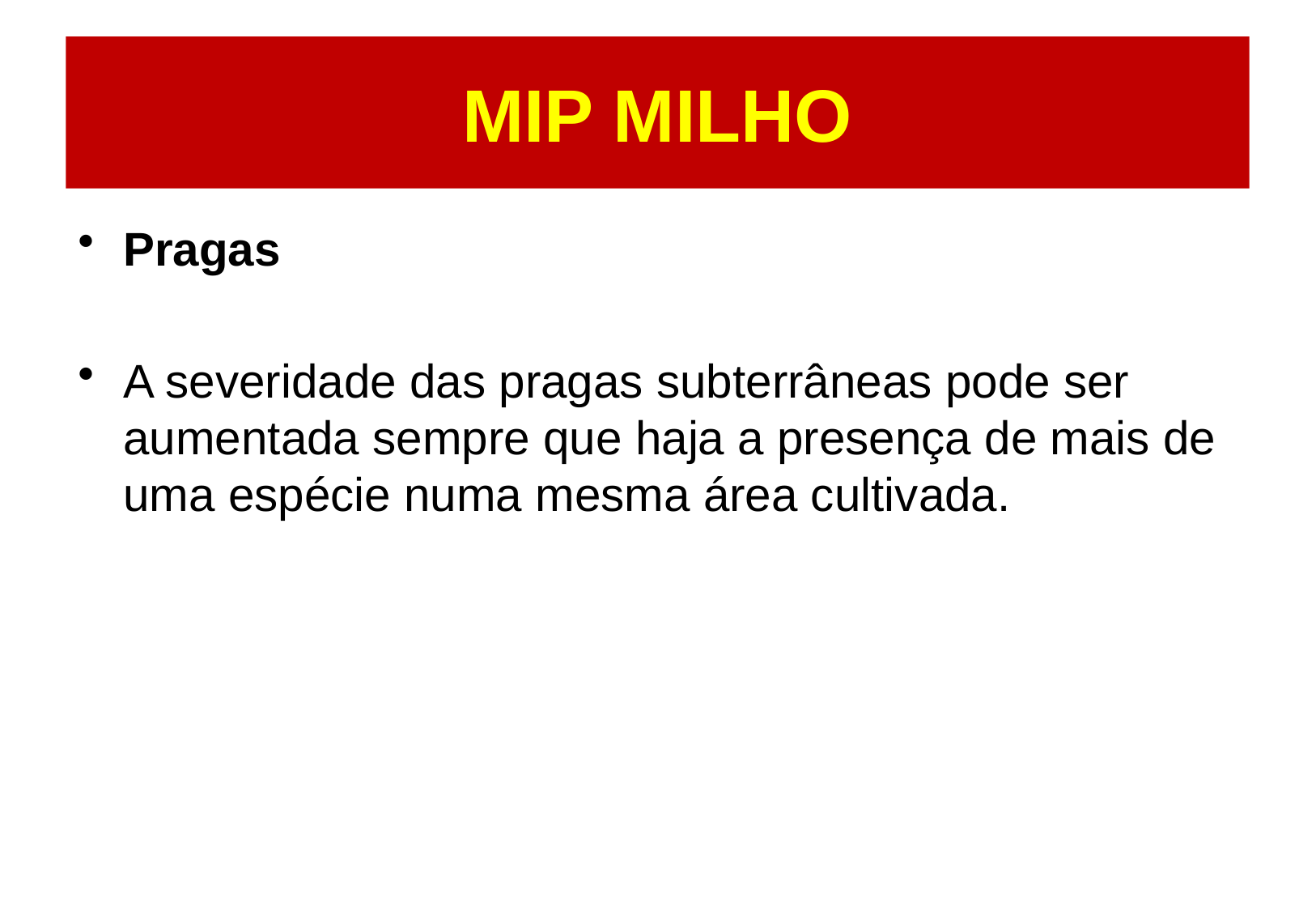

# MIP MILHO
Pragas

A severidade das pragas subterrâneas pode ser aumentada sempre que haja a presença de mais de uma espécie numa mesma área cultivada.